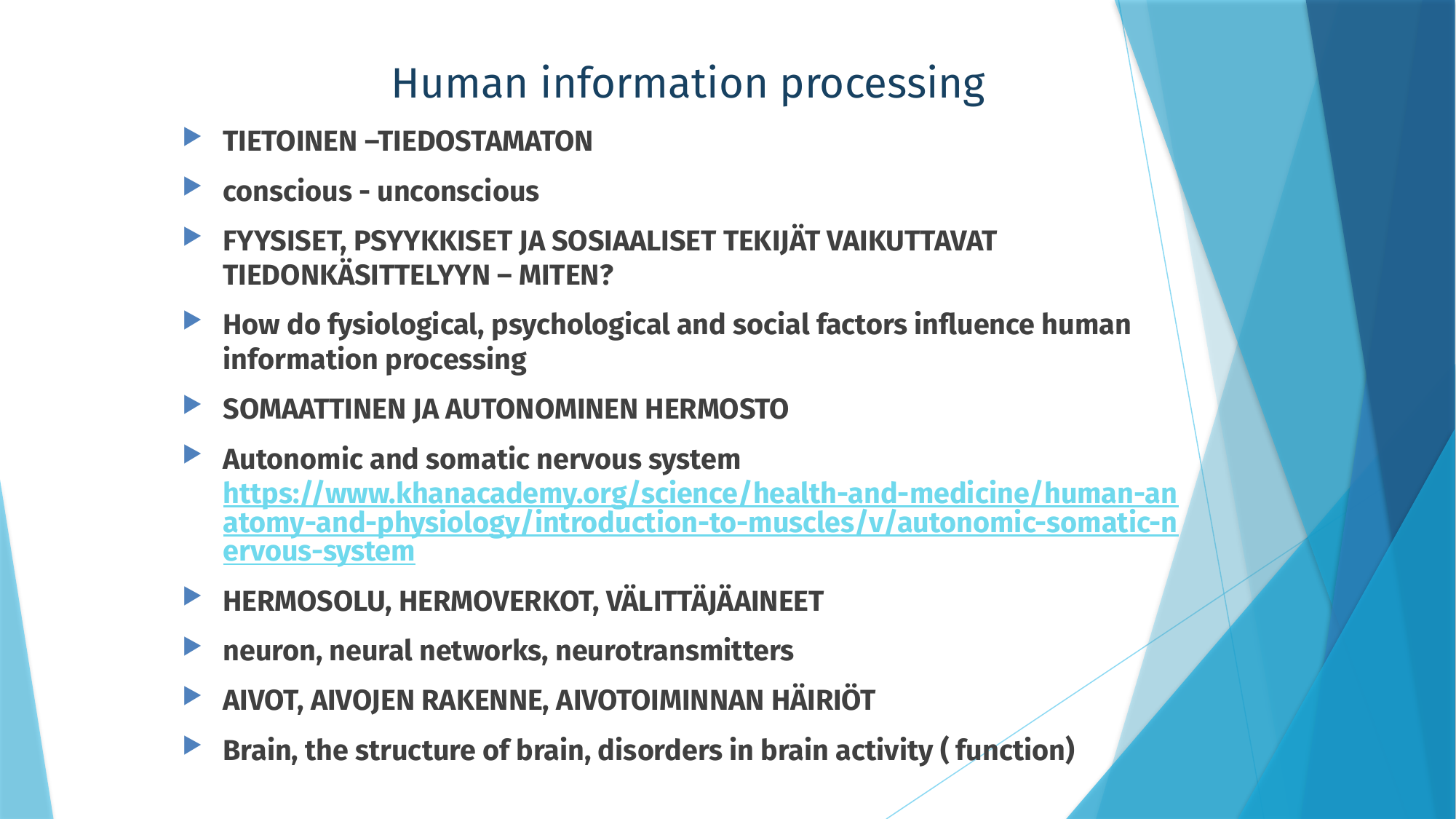

Human information processing
TIETOINEN –TIEDOSTAMATON
conscious - unconscious
FYYSISET, PSYYKKISET JA SOSIAALISET TEKIJÄT VAIKUTTAVAT TIEDONKÄSITTELYYN – MITEN?
How do fysiological, psychological and social factors influence human information processing
SOMAATTINEN JA AUTONOMINEN HERMOSTO
Autonomic and somatic nervous systemhttps://www.khanacademy.org/science/health-and-medicine/human-anatomy-and-physiology/introduction-to-muscles/v/autonomic-somatic-nervous-system
HERMOSOLU, HERMOVERKOT, VÄLITTÄJÄAINEET
neuron, neural networks, neurotransmitters
AIVOT, AIVOJEN RAKENNE, AIVOTOIMINNAN HÄIRIÖT
Brain, the structure of brain, disorders in brain activity ( function)